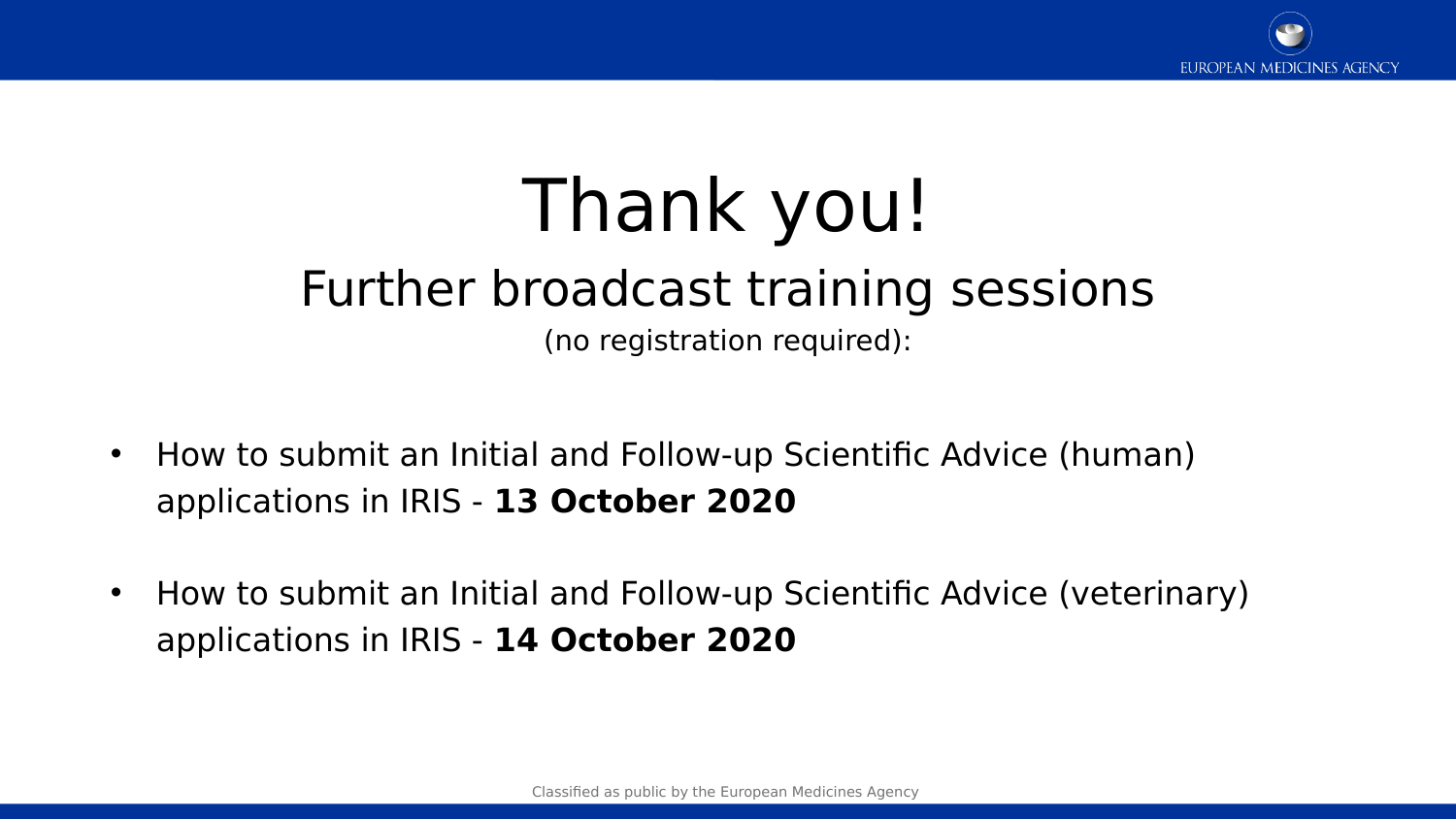

Thank you!
Further broadcast training sessions
(no registration required):

How to submit an Initial and Follow-up Scientific Advice (human) applications in IRIS - 13 October 2020
How to submit an Initial and Follow-up Scientific Advice (veterinary) applications in IRIS - 14 October 2020